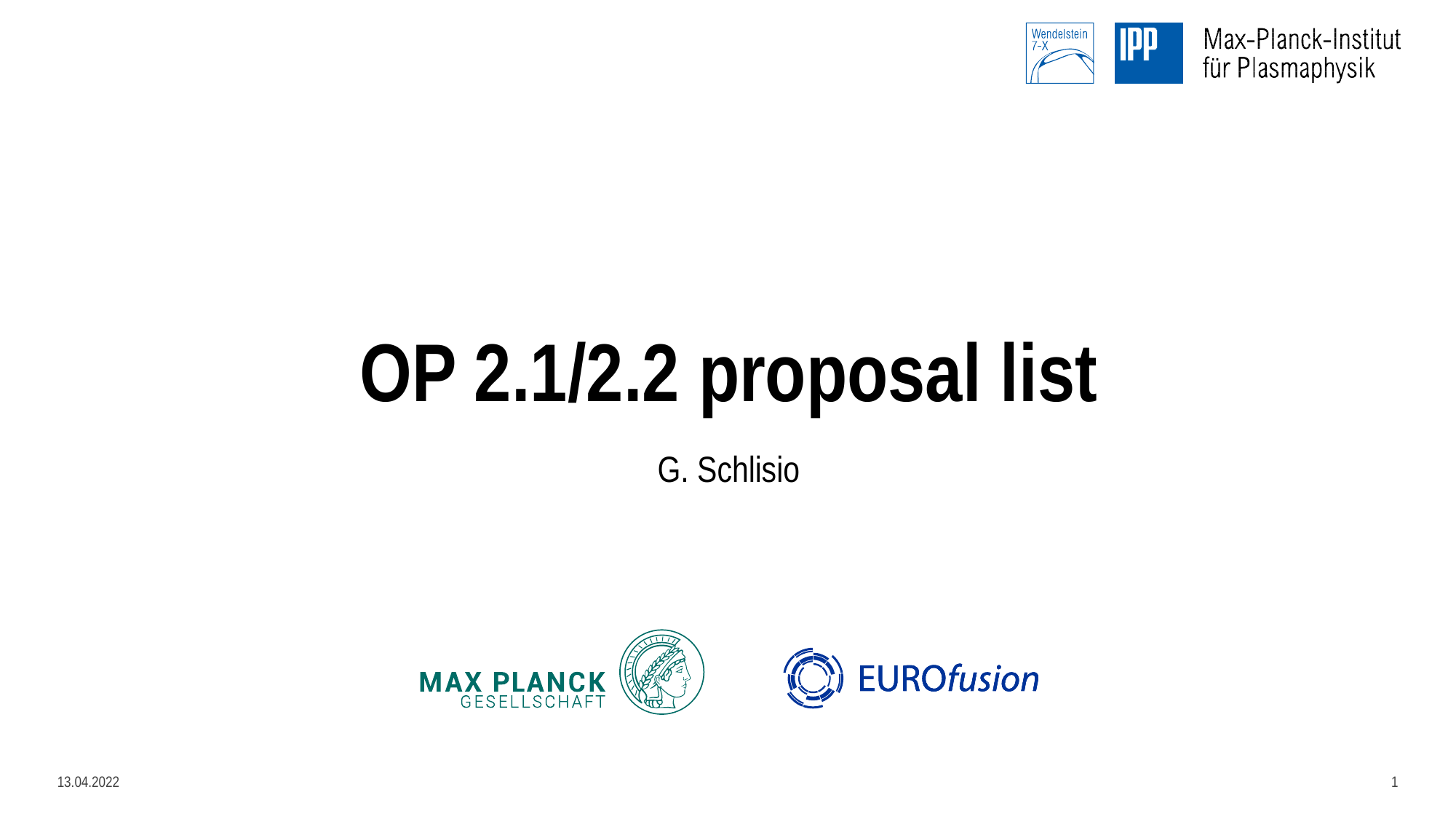

# OP 2.1/2.2 proposal list
G. Schlisio
13.04.2022

1